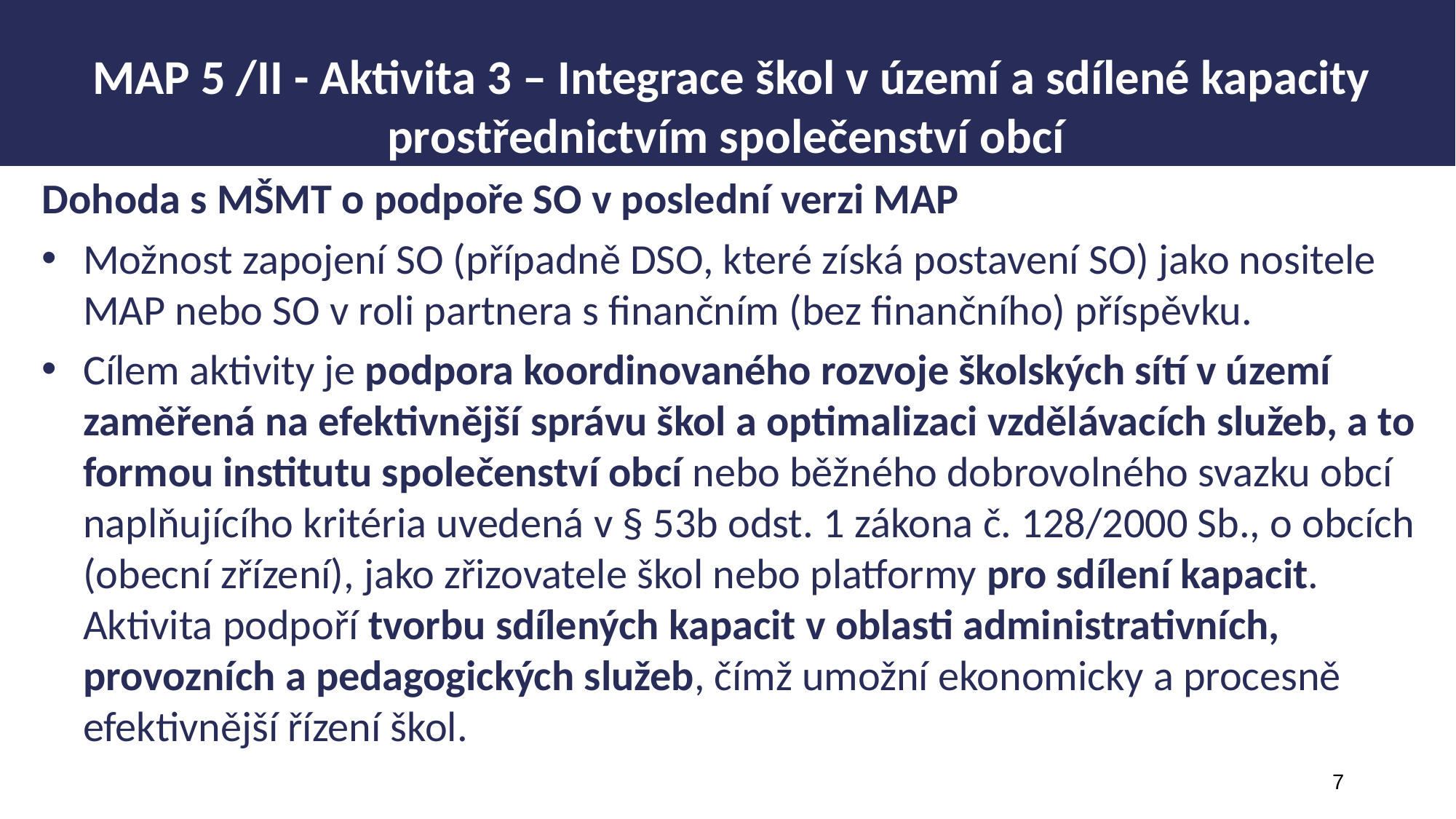

MAP 5 /II - Aktivita 3 – Integrace škol v území a sdílené kapacity prostřednictvím společenství obcí

Dohoda s MŠMT o podpoře SO v poslední verzi MAP
Možnost zapojení SO (případně DSO, které získá postavení SO) jako nositele MAP nebo SO v roli partnera s finančním (bez finančního) příspěvku.
Cílem aktivity je podpora koordinovaného rozvoje školských sítí v území zaměřená na efektivnější správu škol a optimalizaci vzdělávacích služeb, a to formou institutu společenství obcí nebo běžného dobrovolného svazku obcí naplňujícího kritéria uvedená v § 53b odst. 1 zákona č. 128/2000 Sb., o obcích (obecní zřízení), jako zřizovatele škol nebo platformy pro sdílení kapacit. Aktivita podpoří tvorbu sdílených kapacit v oblasti administrativních, provozních a pedagogických služeb, čímž umožní ekonomicky a procesně efektivnější řízení škol.

7